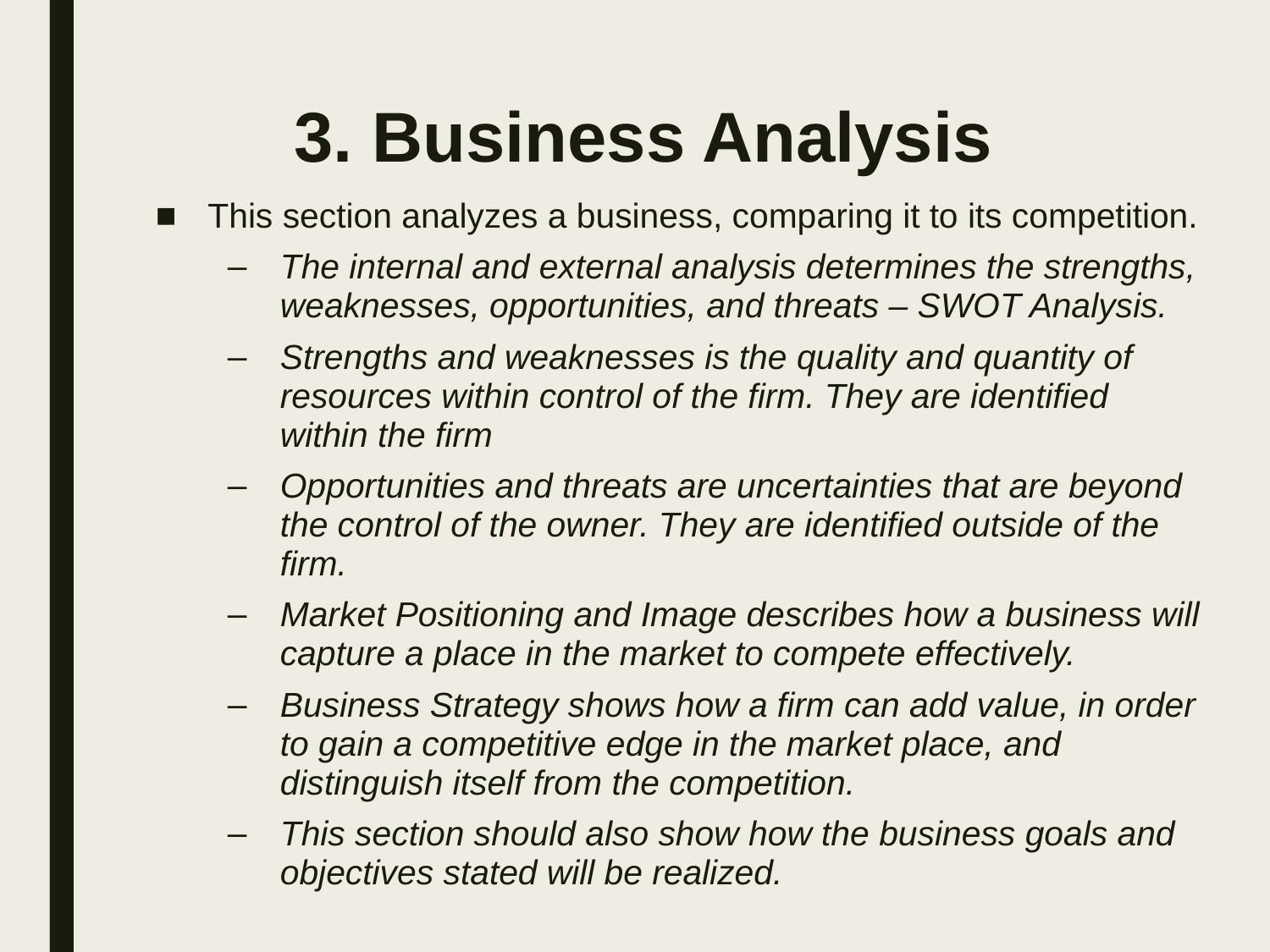

# 3. Business Analysis
This section analyzes a business, comparing it to its competition.
The internal and external analysis determines the strengths, weaknesses, opportunities, and threats – SWOT Analysis.
Strengths and weaknesses is the quality and quantity of resources within control of the firm. They are identified within the firm
Opportunities and threats are uncertainties that are beyond the control of the owner. They are identified outside of the firm.
Market Positioning and Image describes how a business will capture a place in the market to compete effectively.
Business Strategy shows how a firm can add value, in order to gain a competitive edge in the market place, and distinguish itself from the competition.
This section should also show how the business goals and objectives stated will be realized.